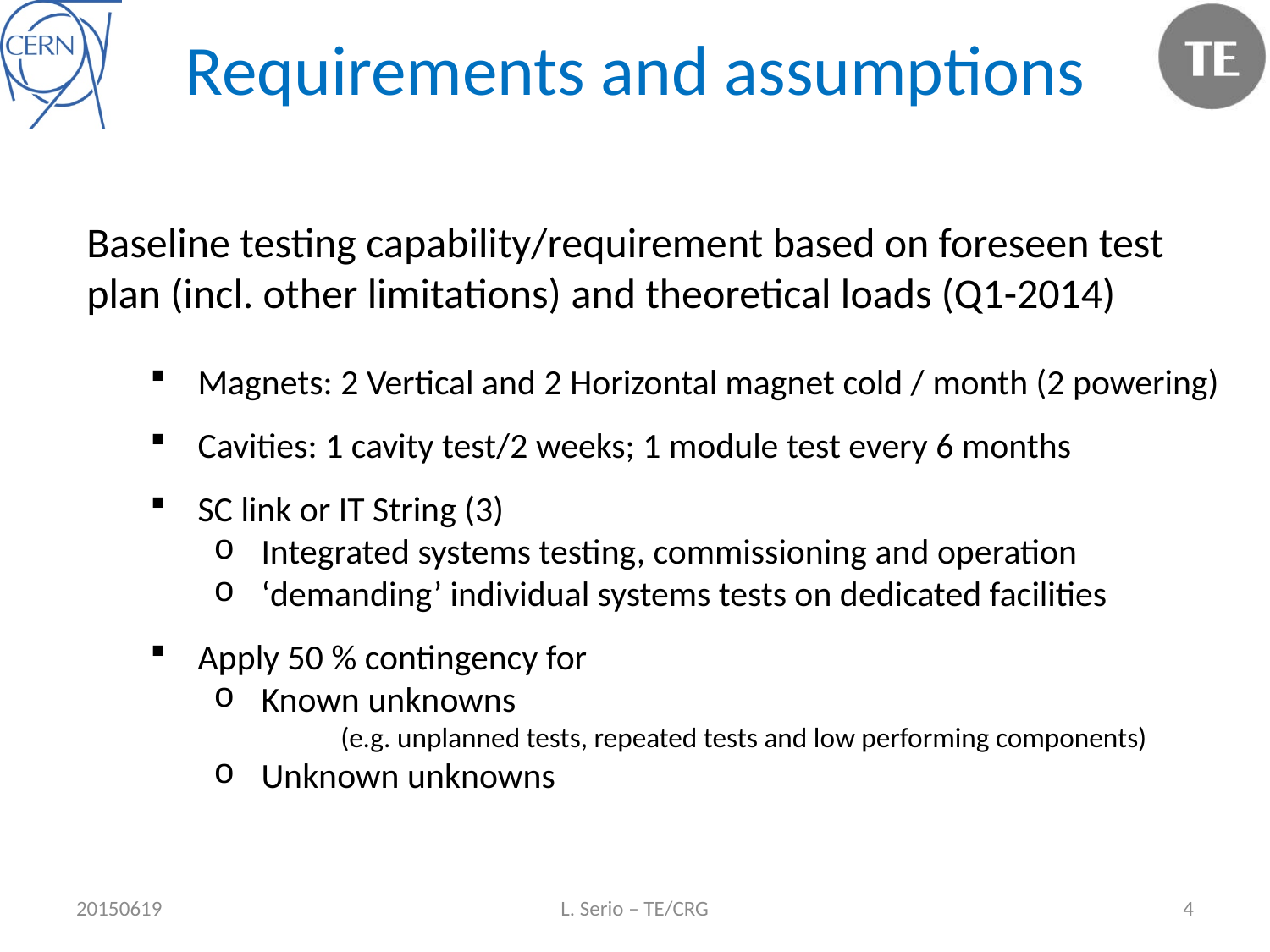

# Requirements and assumptions

Baseline testing capability/requirement based on foreseen test plan (incl. other limitations) and theoretical loads (Q1-2014)

Magnets: 2 Vertical and 2 Horizontal magnet cold / month (2 powering)

Cavities: 1 cavity test/2 weeks; 1 module test every 6 months

SC link or IT String (3)
Integrated systems testing, commissioning and operation
‘demanding’ individual systems tests on dedicated facilities

Apply 50 % contingency for
Known unknowns
	(e.g. unplanned tests, repeated tests and low performing components)
Unknown unknowns

20150619
L. Serio – TE/CRG
4